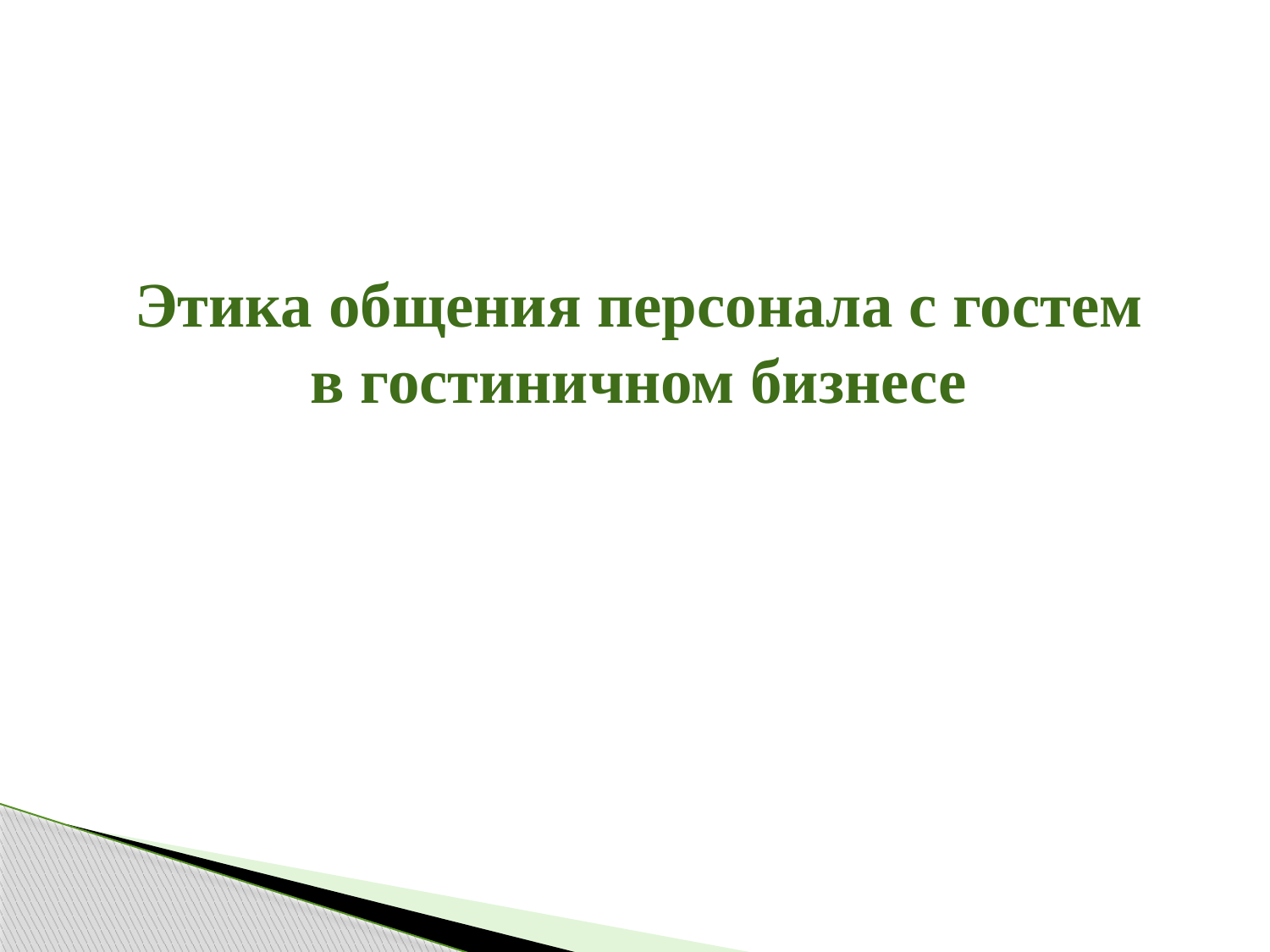

Этика общения персонала с гостем в гостиничном бизнесе